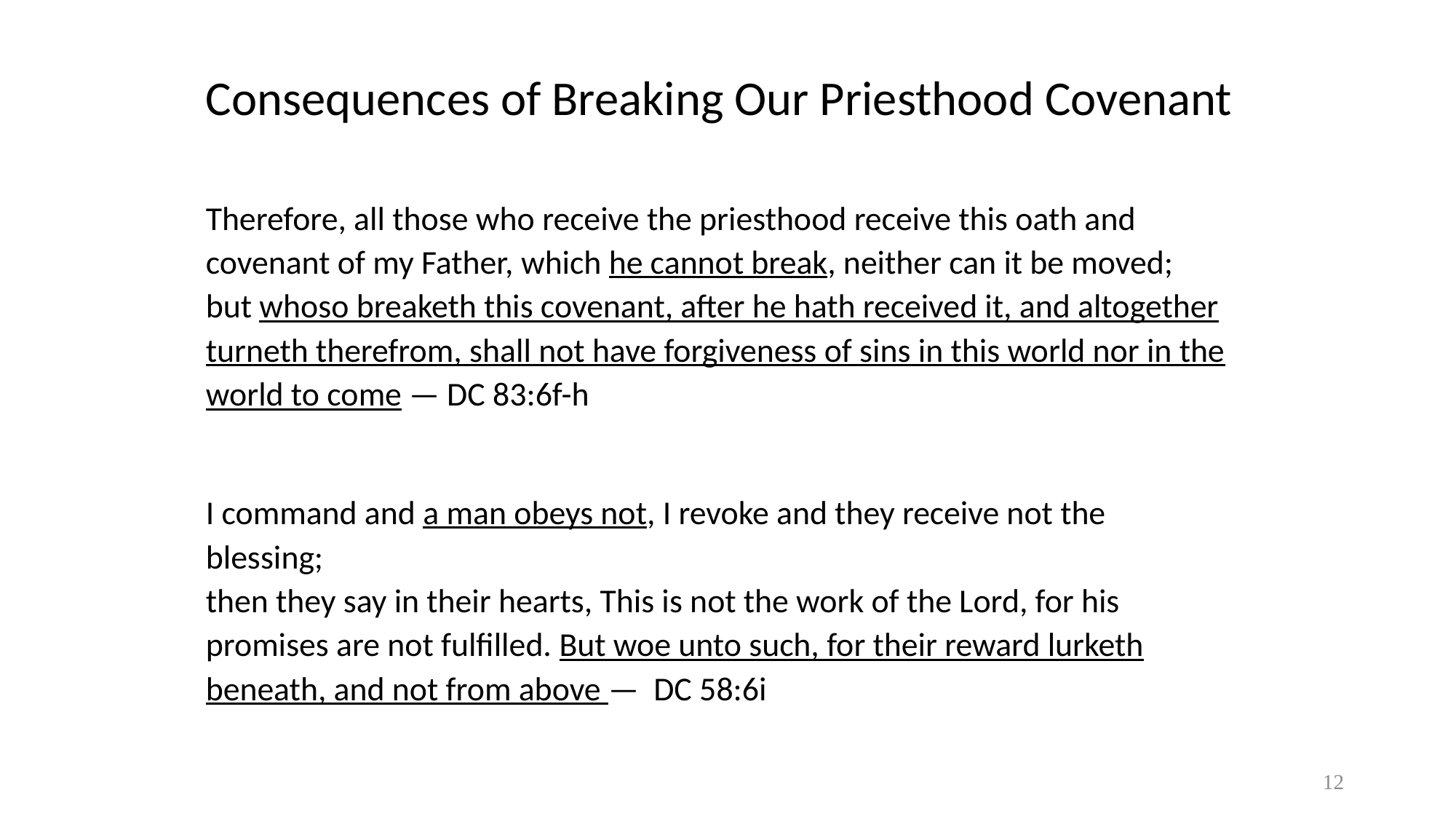

# Consequences of Breaking Our Priesthood Covenant
Therefore, all those who receive the priesthood receive this oath and covenant of my Father, which he cannot break, neither can it be moved; but whoso breaketh this covenant, after he hath received it, and altogether turneth therefrom, shall not have forgiveness of sins in this world nor in the world to come — DC 83:6f-h

I command and a man obeys not, I revoke and they receive not the blessing;
then they say in their hearts, This is not the work of the Lord, for his promises are not fulfilled. But woe unto such, for their reward lurketh beneath, and not from above —  DC 58:6i

12